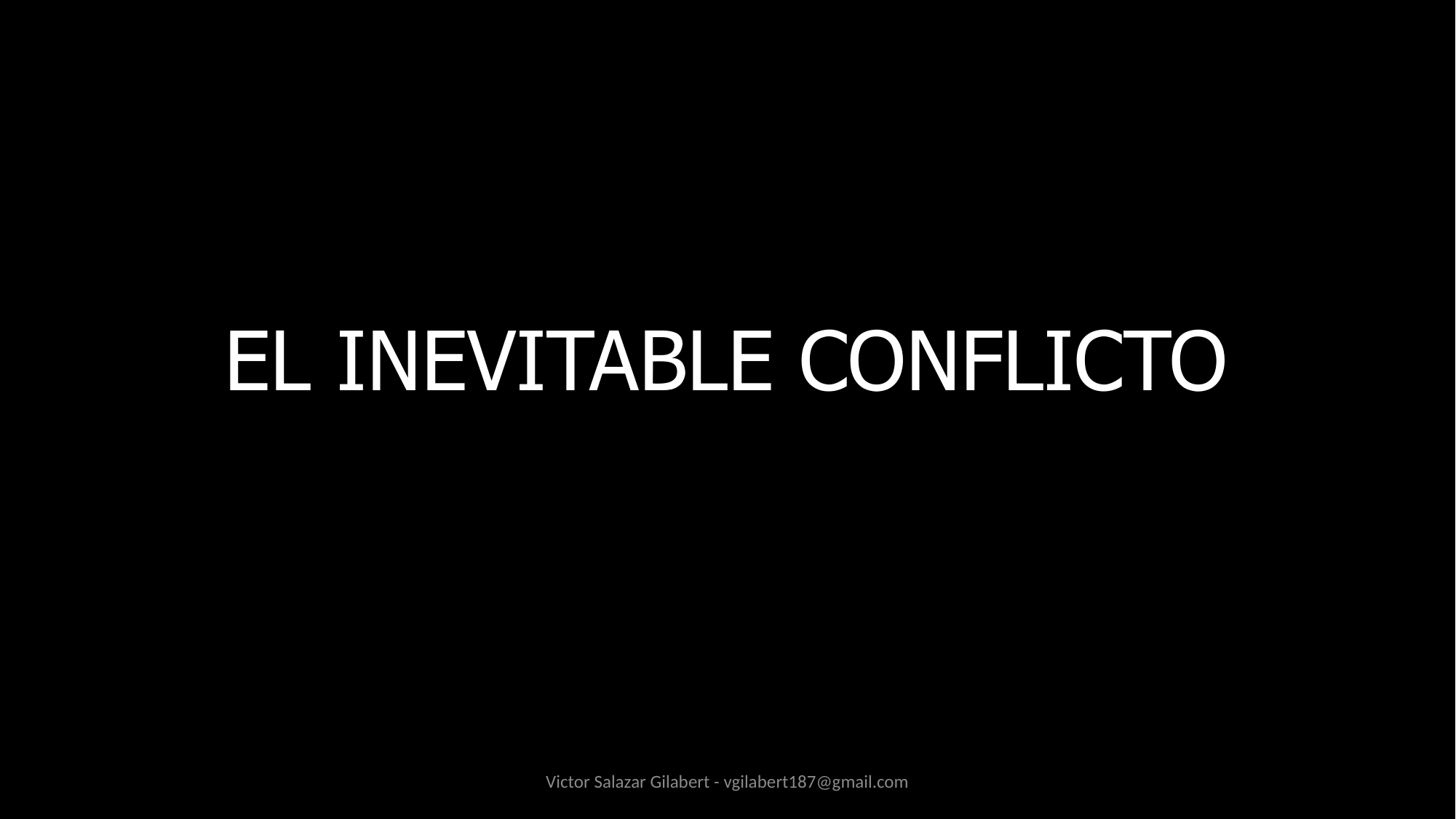

EL INEVITABLE CONFLICTO
Victor Salazar Gilabert - vgilabert187@gmail.com